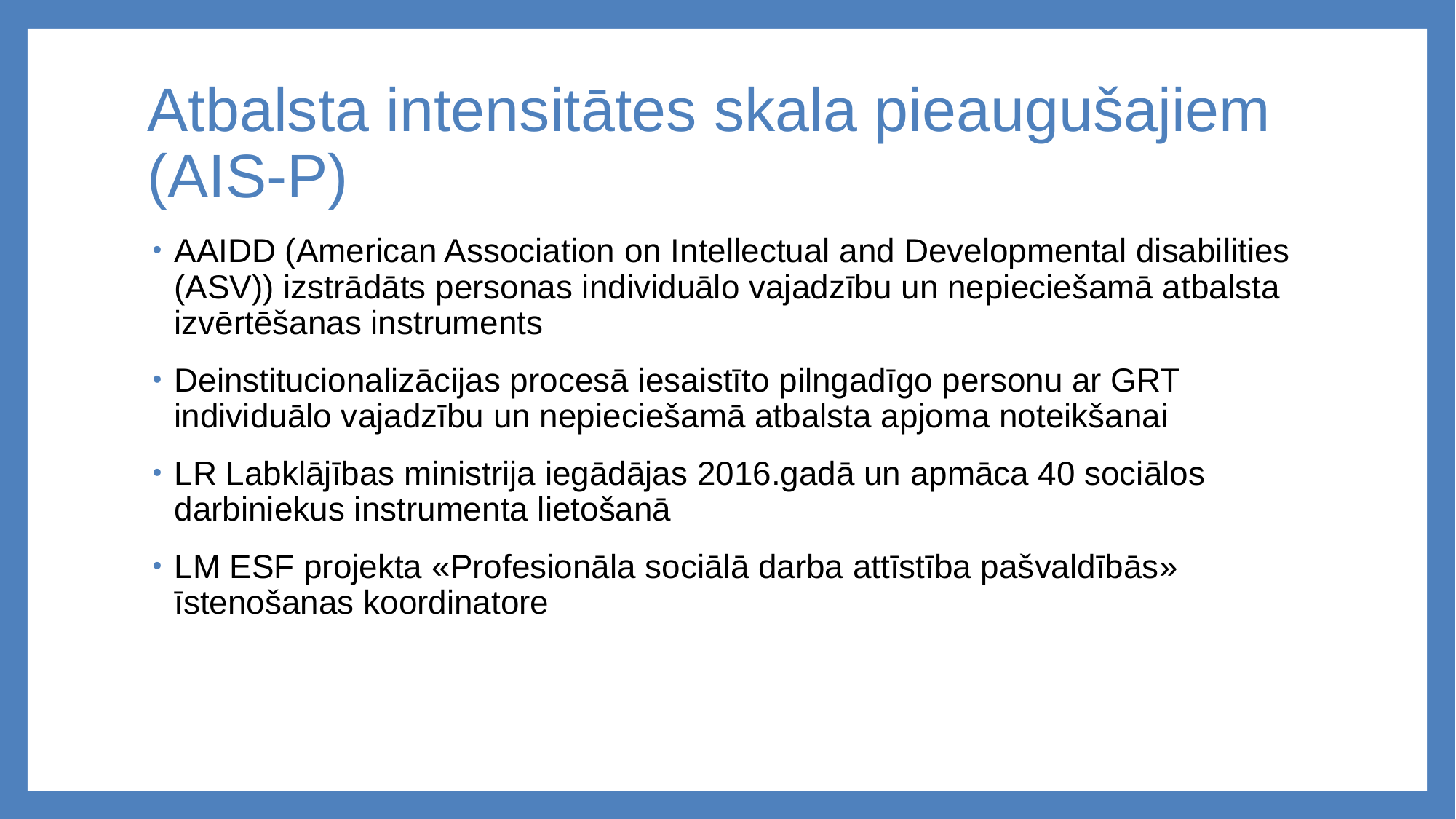

# Atbalsta intensitātes skala pieaugušajiem (AIS-P)
AAIDD (American Association on Intellectual and Developmental disabilities (ASV)) izstrādāts personas individuālo vajadzību un nepieciešamā atbalsta izvērtēšanas instruments
Deinstitucionalizācijas procesā iesaistīto pilngadīgo personu ar GRT individuālo vajadzību un nepieciešamā atbalsta apjoma noteikšanai
LR Labklājības ministrija iegādājas 2016.gadā un apmāca 40 sociālos darbiniekus instrumenta lietošanā
LM ESF projekta «Profesionāla sociālā darba attīstība pašvaldībās» īstenošanas koordinatore